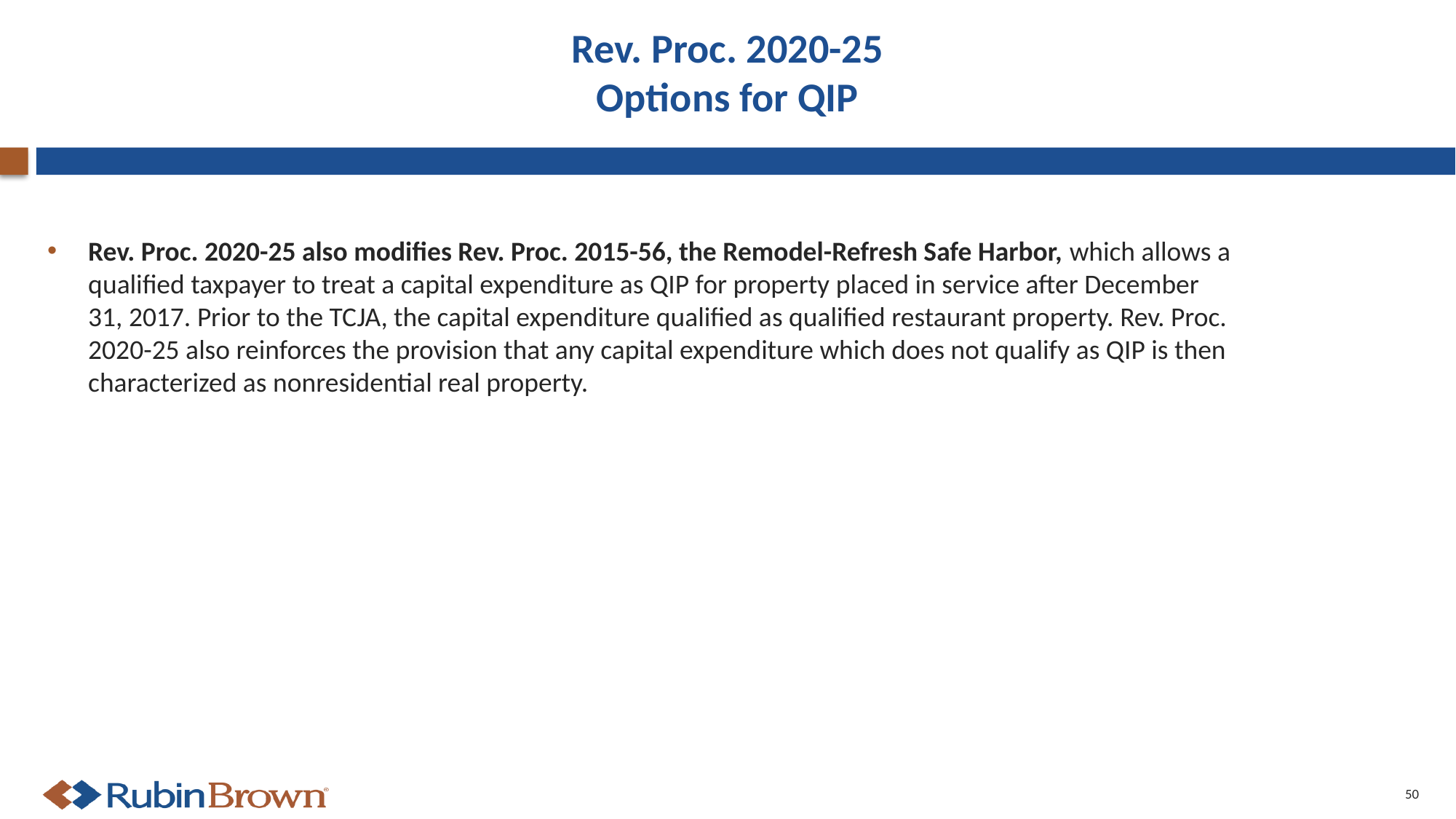

# Rev. Proc. 2020-25 Options for QIP
Rev. Proc. 2020-25 also modifies Rev. Proc. 2015-56, the Remodel-Refresh Safe Harbor, which allows a qualified taxpayer to treat a capital expenditure as QIP for property placed in service after December 31, 2017. Prior to the TCJA, the capital expenditure qualified as qualified restaurant property. Rev. Proc. 2020-25 also reinforces the provision that any capital expenditure which does not qualify as QIP is then characterized as nonresidential real property.
50